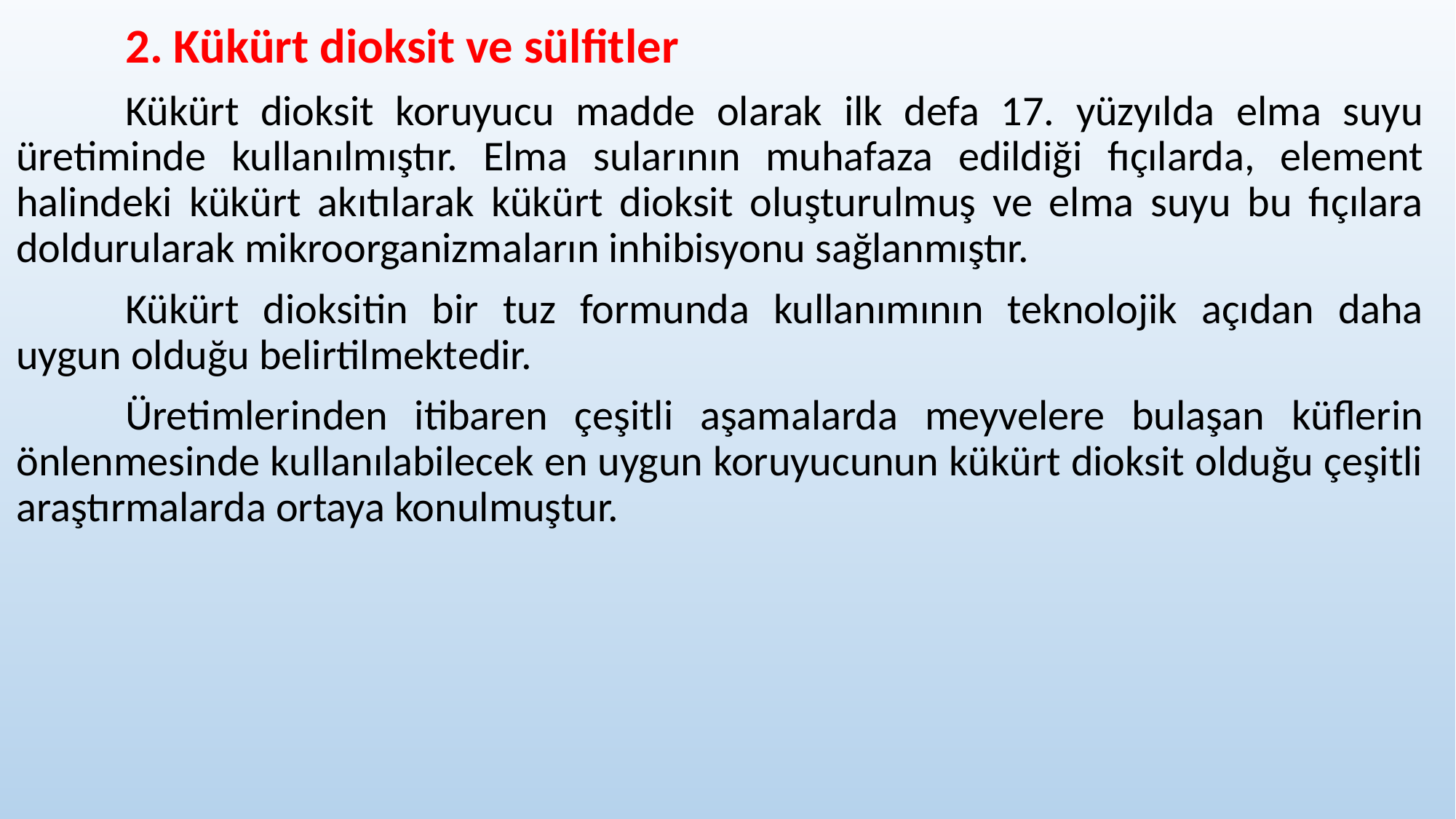

2. Kükürt dioksit ve sülfitler
	Kükürt dioksit koruyucu madde olarak ilk defa 17. yüzyılda elma suyu üretiminde kullanılmıştır. Elma sularının muhafaza edildiği fıçılarda, element halindeki kükürt akıtılarak kükürt dioksit oluşturulmuş ve elma suyu bu fıçılara doldurularak mikroorganizmaların inhibisyonu sağlanmıştır.
	Kükürt dioksitin bir tuz formunda kullanımının teknolojik açıdan daha uygun olduğu belirtilmektedir.
	Üretimlerinden itibaren çeşitli aşamalarda meyvelere bulaşan küflerin önlenmesinde kullanılabilecek en uygun koruyucunun kükürt dioksit olduğu çeşitli araştırmalarda ortaya konulmuştur.